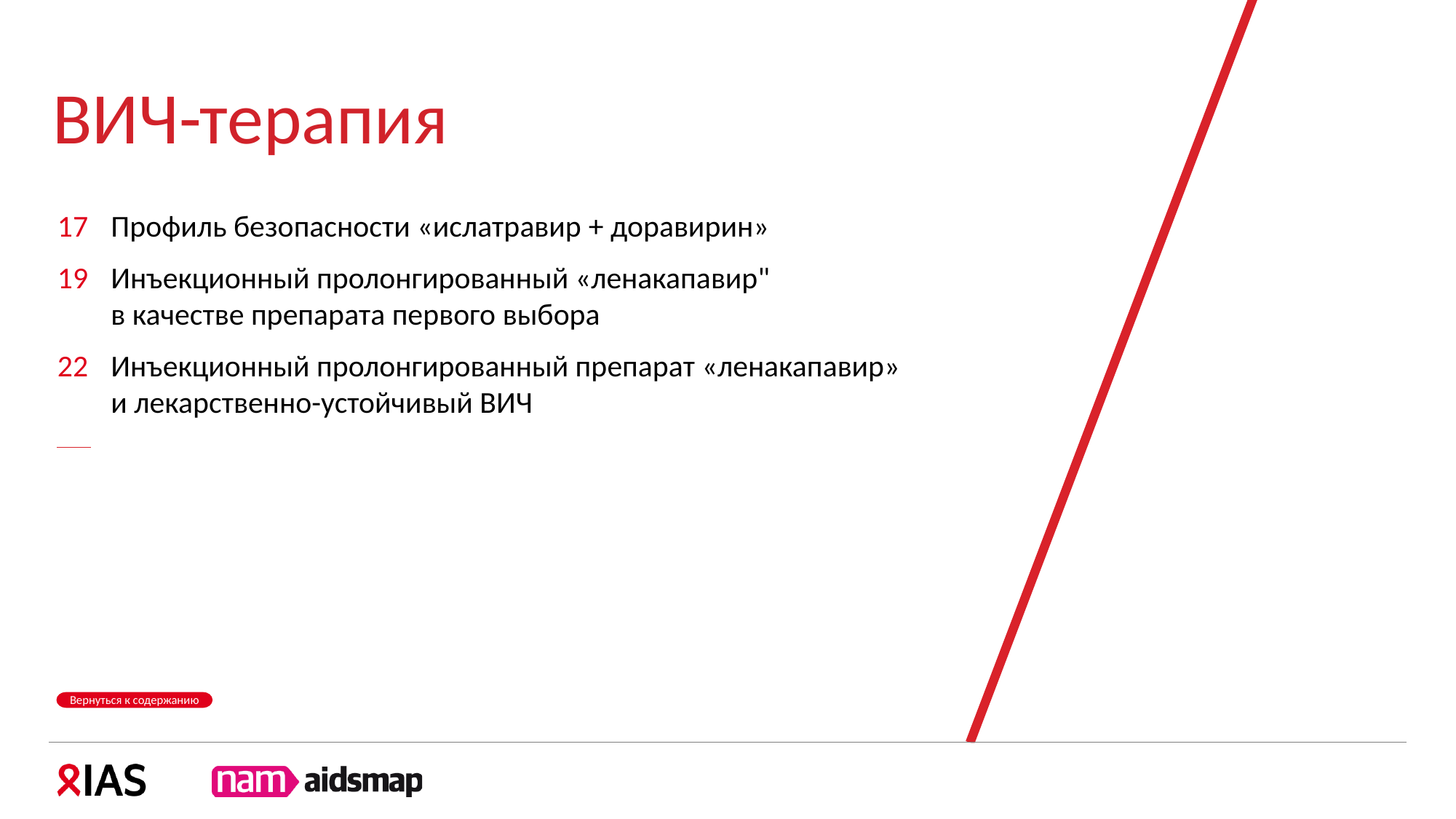

ВИЧ-терапия
17	Профиль безопасности «ислатравир + доравирин»
19	Инъекционный пролонгированный «ленакапавир"
в качестве препарата первого выбора
22	Инъекционный пролонгированный препарат «ленакапавир»
и лекарственно-устойчивый ВИЧ